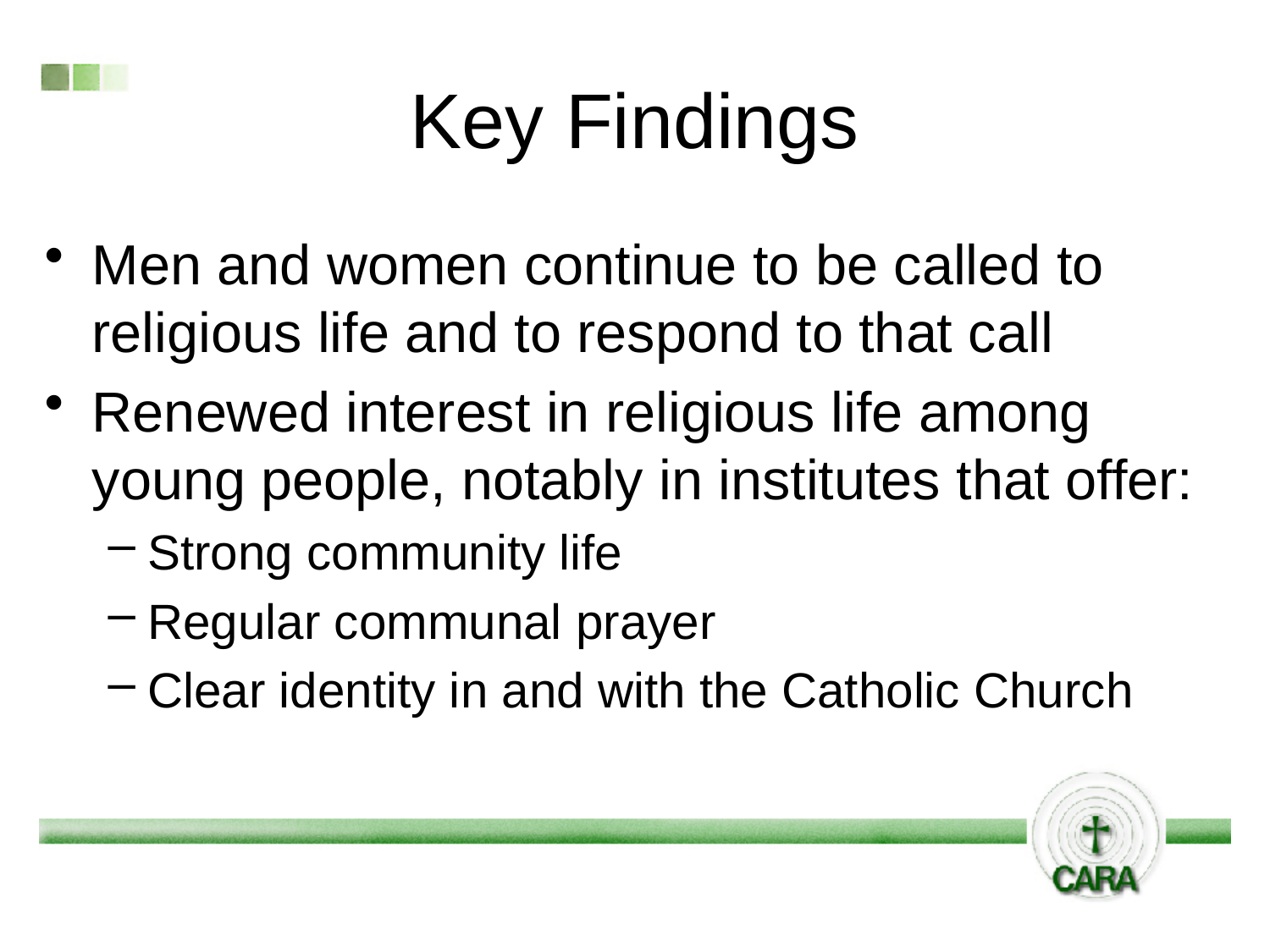

# Key Findings
Men and women continue to be called to religious life and to respond to that call
Renewed interest in religious life among young people, notably in institutes that offer:
Strong community life
Regular communal prayer
Clear identity in and with the Catholic Church